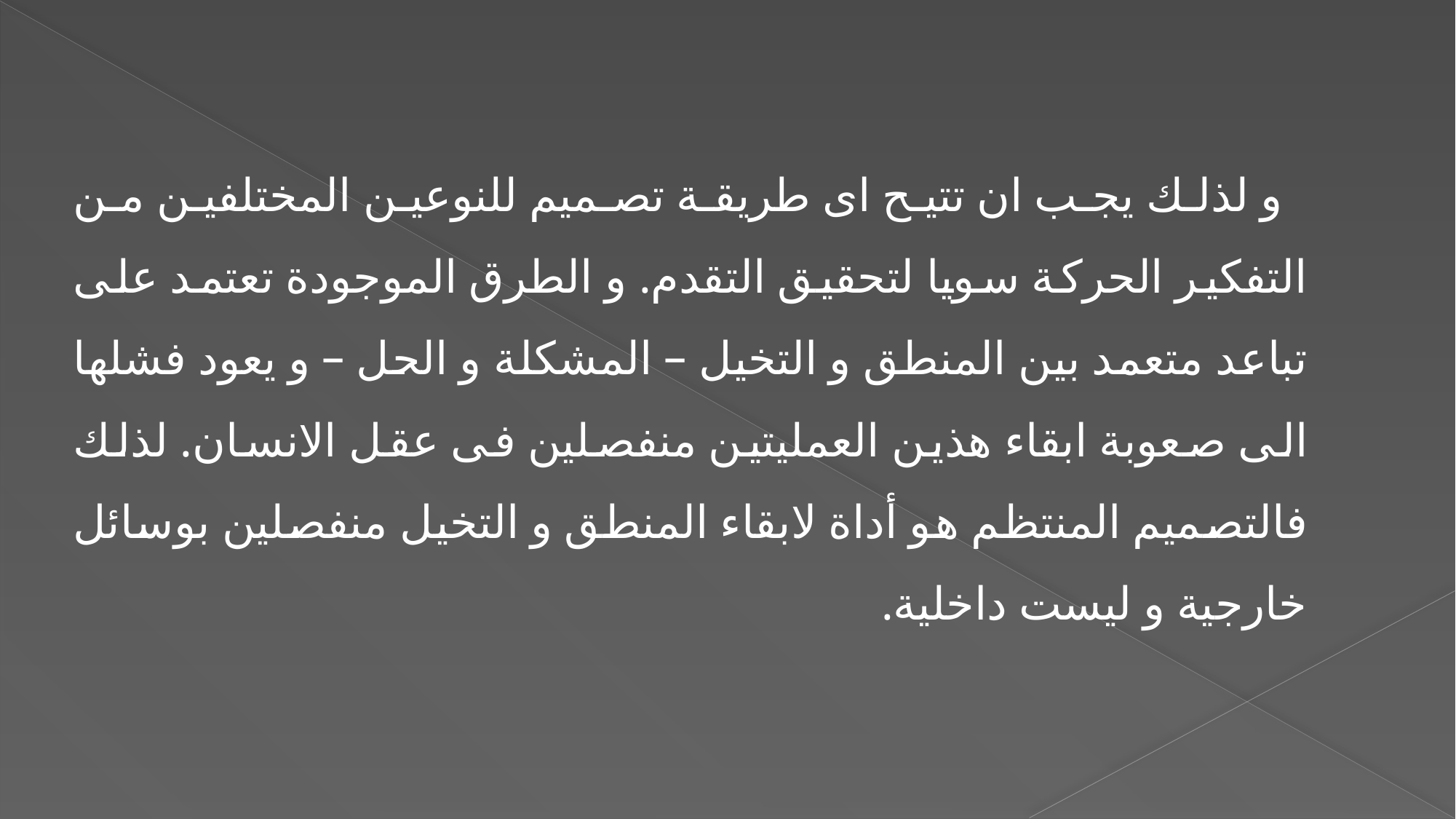

و لذلك يجب ان تتيح اى طريقة تصميم للنوعين المختلفين من التفكير الحركة سويا لتحقيق التقدم. و الطرق الموجودة تعتمد على تباعد متعمد بين المنطق و التخيل – المشكلة و الحل – و يعود فشلها الى صعوبة ابقاء هذين العمليتين منفصلين فى عقل الانسان. لذلك فالتصميم المنتظم هو أداة لابقاء المنطق و التخيل منفصلين بوسائل خارجية و ليست داخلية.